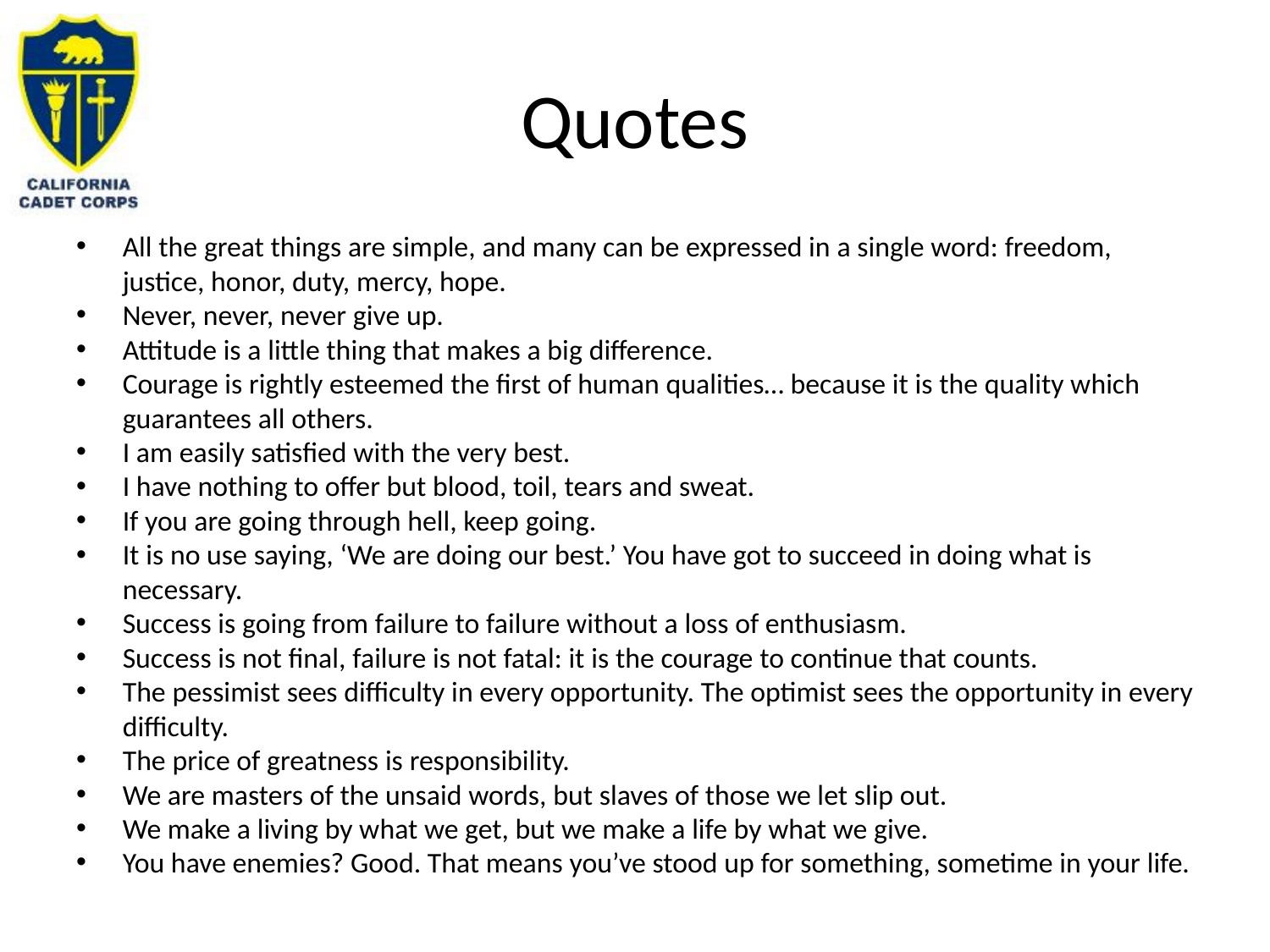

# Quotes
All the great things are simple, and many can be expressed in a single word: freedom, justice, honor, duty, mercy, hope.
Never, never, never give up.
Attitude is a little thing that makes a big difference.
Courage is rightly esteemed the first of human qualities… because it is the quality which guarantees all others.
I am easily satisfied with the very best.
I have nothing to offer but blood, toil, tears and sweat.
If you are going through hell, keep going.
It is no use saying, ‘We are doing our best.’ You have got to succeed in doing what is necessary.
Success is going from failure to failure without a loss of enthusiasm.
Success is not final, failure is not fatal: it is the courage to continue that counts.
The pessimist sees difficulty in every opportunity. The optimist sees the opportunity in every difficulty.
The price of greatness is responsibility.
We are masters of the unsaid words, but slaves of those we let slip out.
We make a living by what we get, but we make a life by what we give.
You have enemies? Good. That means you’ve stood up for something, sometime in your life.